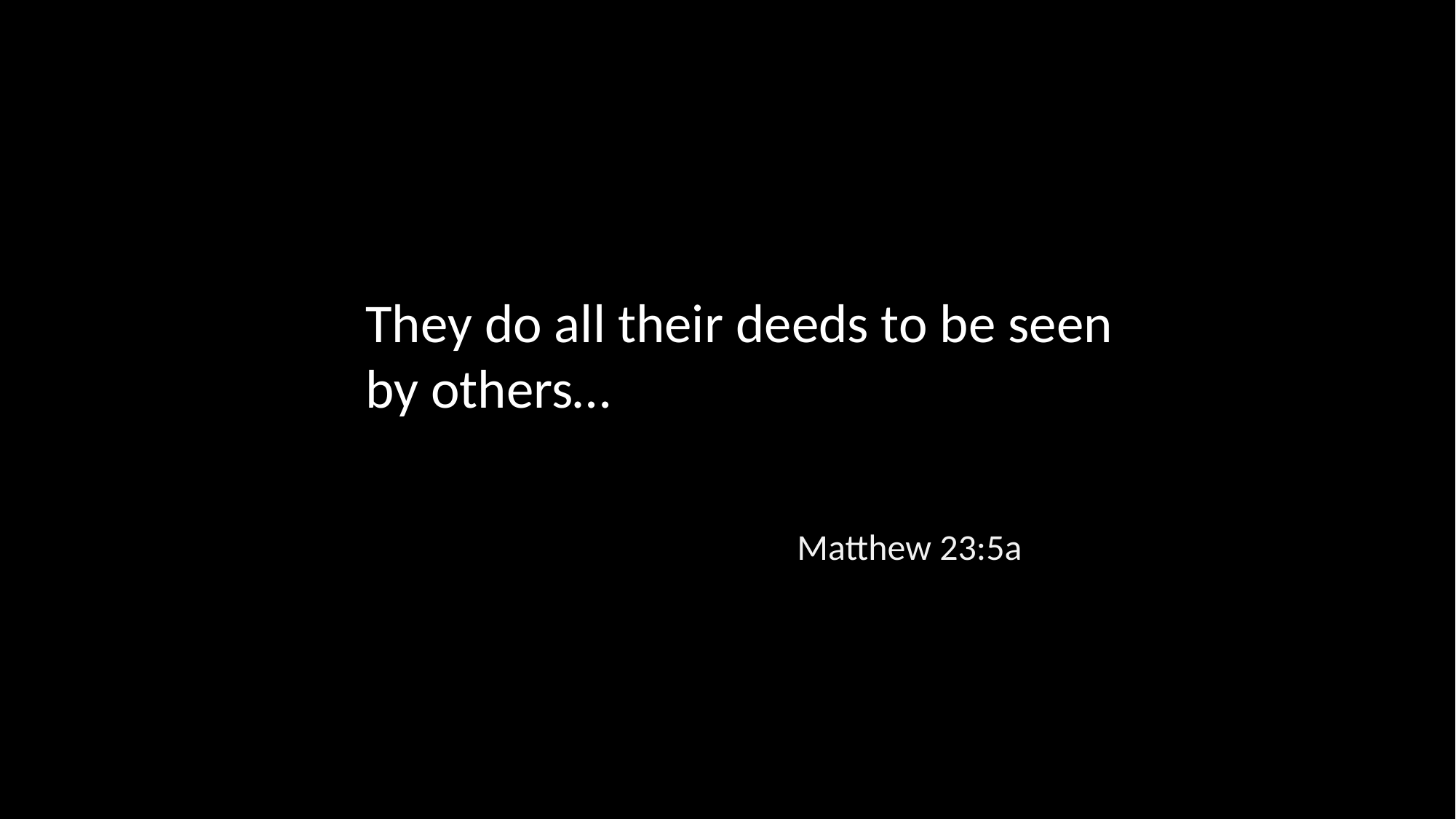

They do all their deeds to be seen by others…
Matthew 23:5a